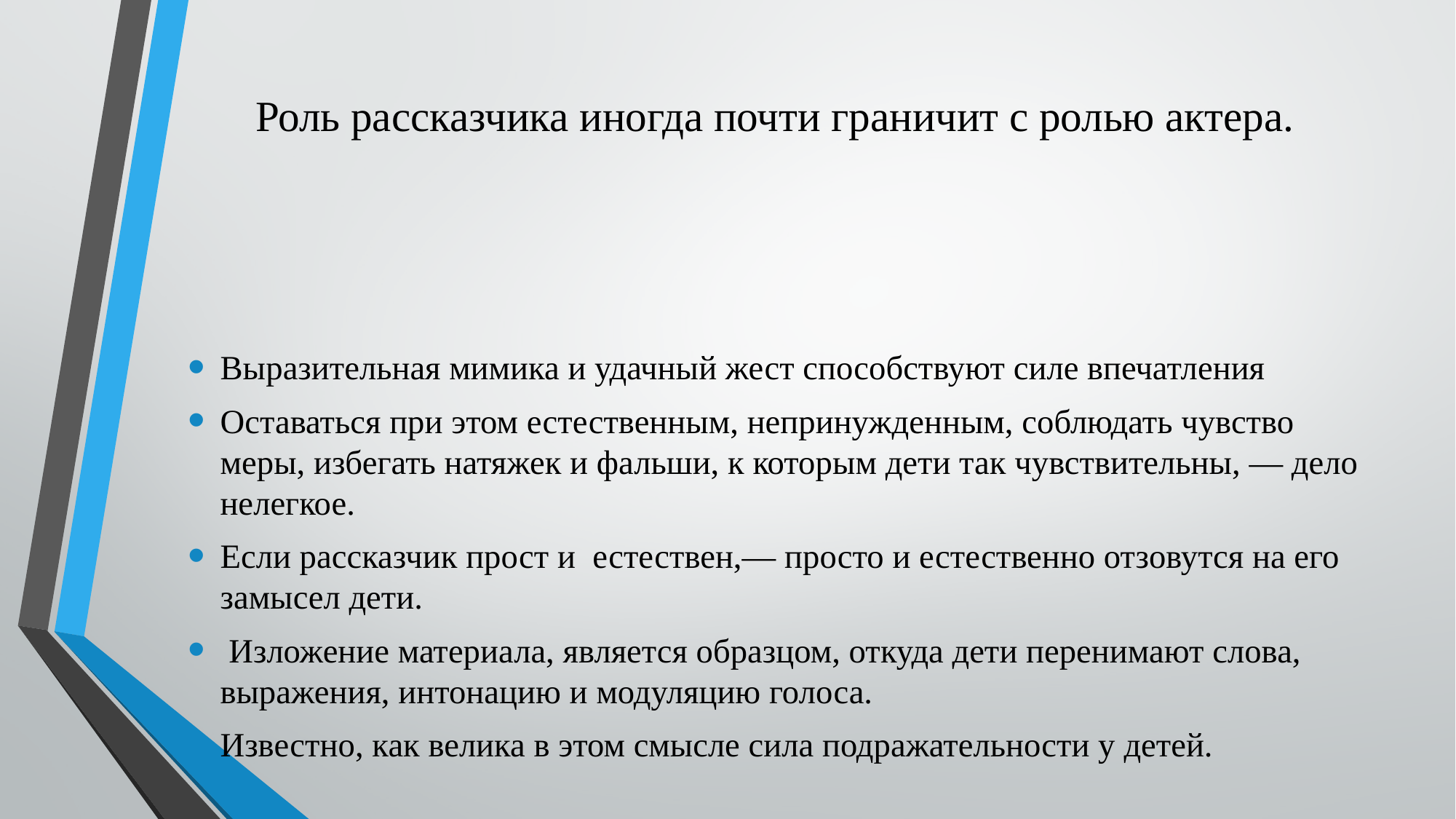

# Роль рассказчика иногда почти граничит с ролью актера.

Выразительная мимика и удачный жест способствуют силе впечатления
Оставаться при этом естественным, непринужденным, соблюдать чувство меры, избегать натяжек и фальши, к которым дети так чувствительны, — дело нелегкое.
Если рассказчик прост и  естествен,— просто и естественно отзовутся на его замысел дети.
 Изложение материала, является образцом, откуда дети перенимают слова, выражения, интонацию и модуляцию голоса.
Известно, как велика в этом смысле сила подражательности у детей.